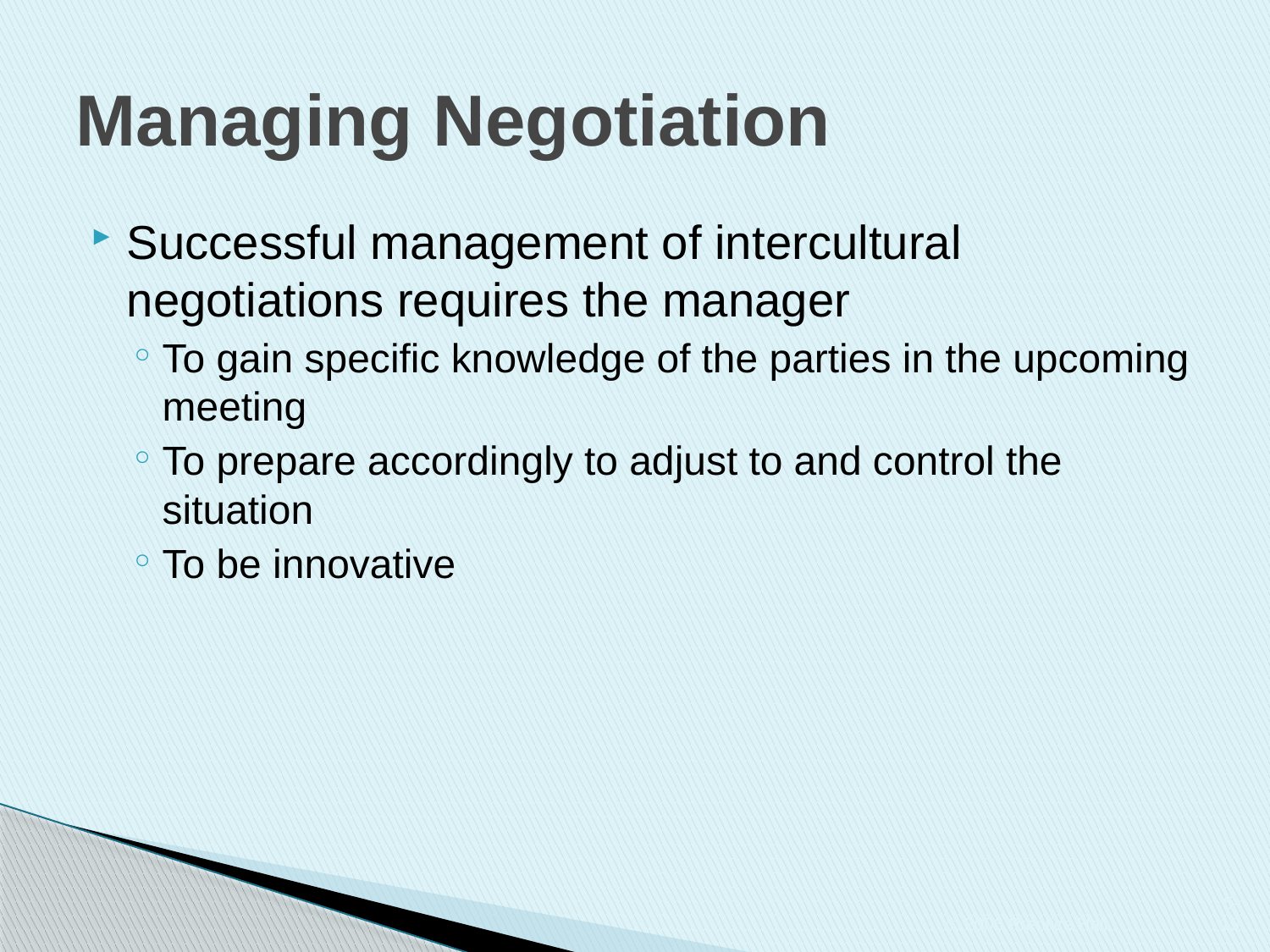

# Managing Negotiation
Successful management of intercultural negotiations requires the manager
To gain specific knowledge of the parties in the upcoming meeting
To prepare accordingly to adjust to and control the situation
To be innovative
© 2006 Prentice Hall
5-15